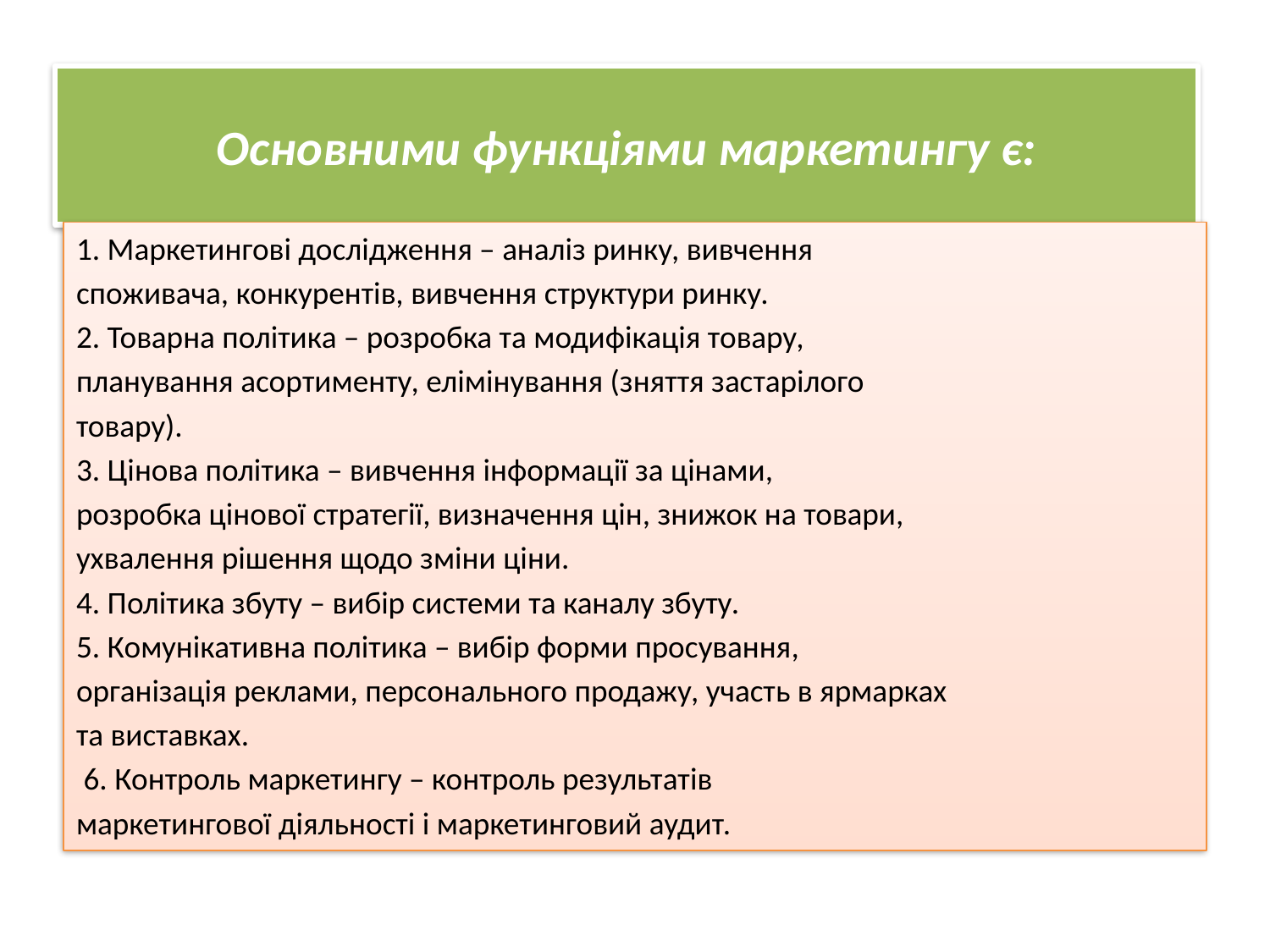

# Основними функціями маркетингу є:
1. Маркетингові дослідження – аналіз ринку, вивчення
споживача, конкурентів, вивчення структури ринку.
2. Товарна політика – розробка та модифікація товару,
планування асортименту, елімінування (зняття застарілого
товару).
3. Цінова політика – вивчення інформації за цінами,
розробка цінової стратегії, визначення цін, знижок на товари,
ухвалення рішення щодо зміни ціни.
4. Політика збуту – вибір системи та каналу збуту.
5. Комунікативна політика – вибір форми просування,
організація реклами, персонального продажу, участь в ярмарках
та виставках.
 6. Контроль маркетингу – контроль результатів
маркетингової діяльності і маркетинговий аудит.